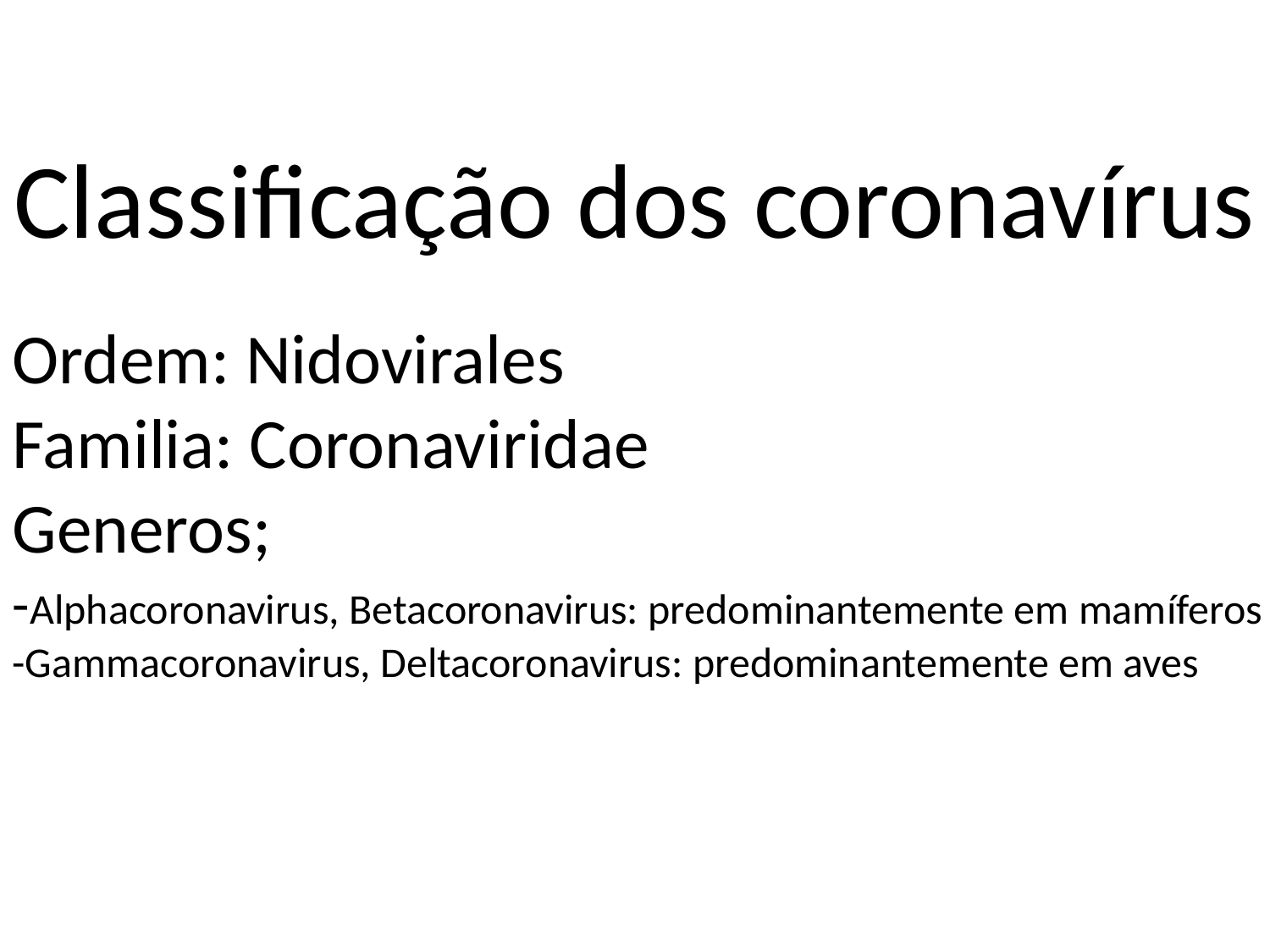

Classificação dos coronavírus
Ordem: Nidovirales
Familia: Coronaviridae
Generos;
-Alphacoronavirus, Betacoronavirus: predominantemente em mamíferos
-Gammacoronavirus, Deltacoronavirus: predominantemente em aves